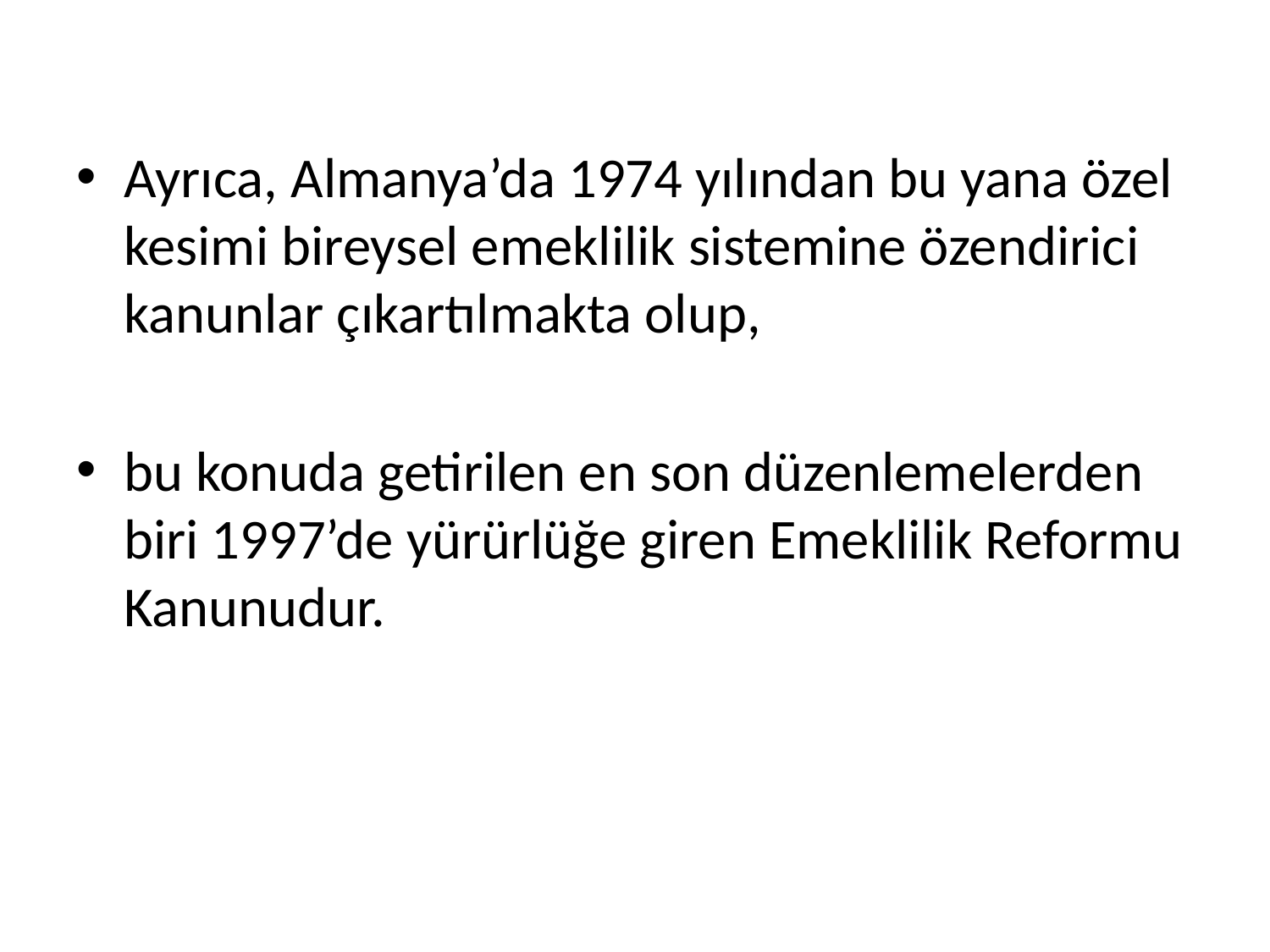

Ayrıca, Almanya’da 1974 yılından bu yana özel kesimi bireysel emeklilik sistemine özendirici kanunlar çıkartılmakta olup,

bu konuda getirilen en son düzenlemelerden biri 1997’de yürürlüğe giren Emeklilik Reformu Kanunudur.